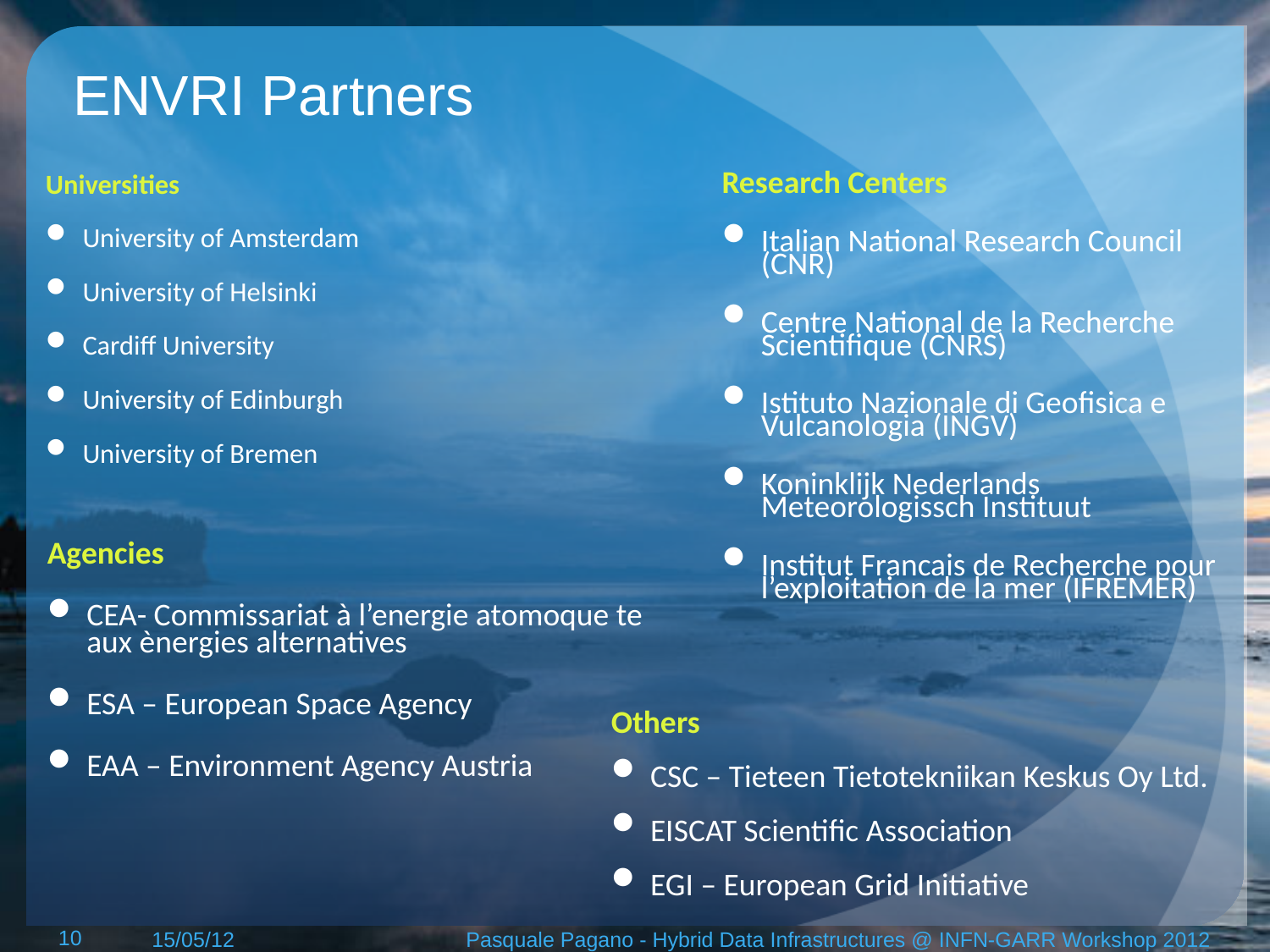

# ENVRI Partners
Universities
University of Amsterdam
University of Helsinki
Cardiff University
University of Edinburgh
University of Bremen
Research Centers
Italian National Research Council (CNR)
Centre National de la Recherche  Scientifique (CNRS)
Istituto Nazionale di Geofisica e Vulcanologia (INGV)
Koninklijk Nederlands Meteorologissch Instituut
Institut Francais de Recherche pour l’exploitation de la mer (IFREMER)

Agencies
CEA- Commissariat à l’energie atomoque te aux ènergies alternatives
ESA – European Space Agency
EAA – Environment Agency Austria

Others
CSC – Tieteen Tietotekniikan Keskus Oy Ltd.
EISCAT Scientific Association
EGI – European Grid Initiative
10
15/05/12
Pasquale Pagano - Hybrid Data Infrastructures @ INFN-GARR Workshop 2012